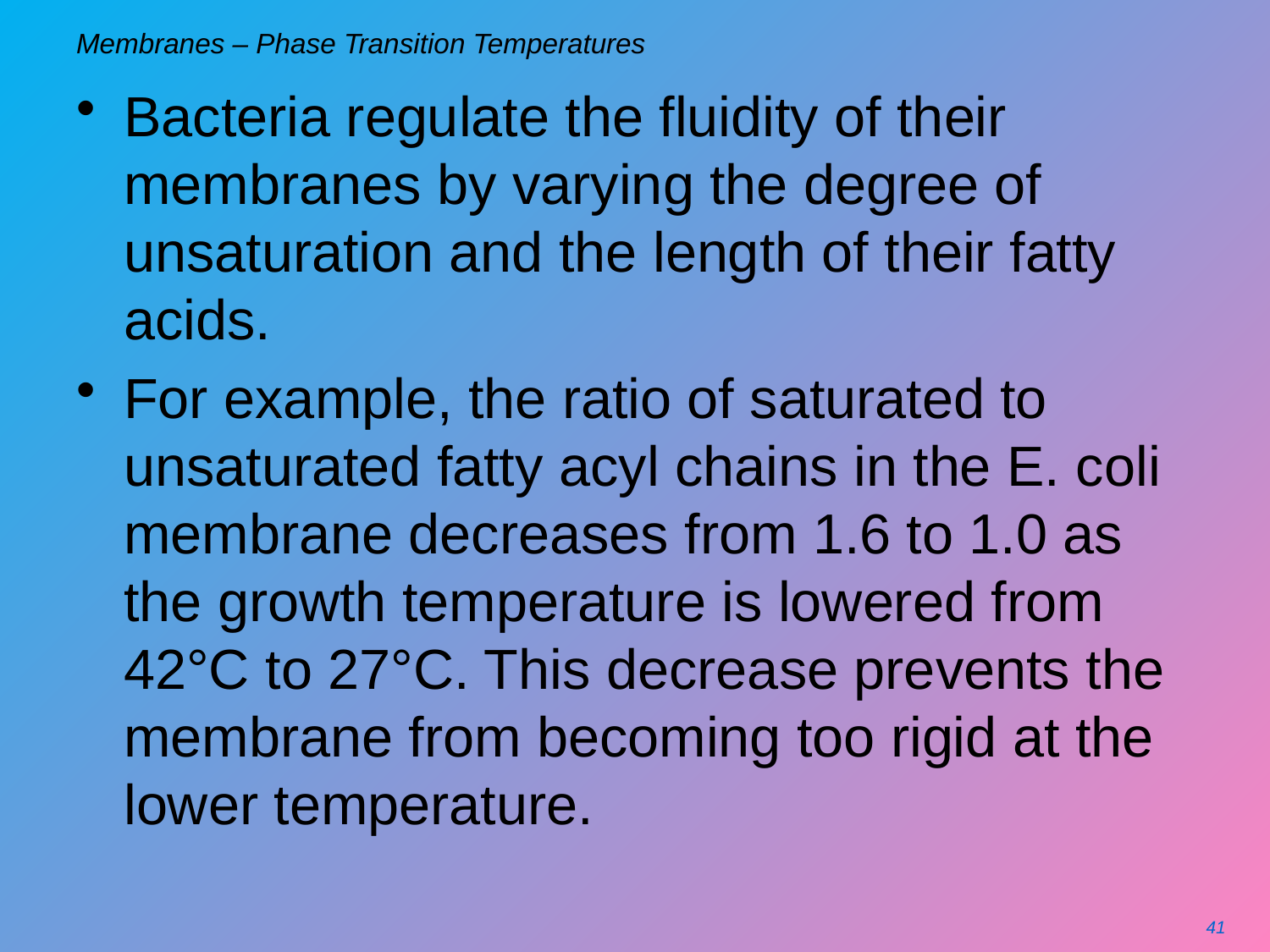

# Membranes – Phase Transition Temperatures
Bacteria regulate the fluidity of their membranes by varying the degree of unsaturation and the length of their fatty acids.
For example, the ratio of saturated to unsaturated fatty acyl chains in the E. coli membrane decreases from 1.6 to 1.0 as the growth temperature is lowered from 42°C to 27°C. This decrease prevents the membrane from becoming too rigid at the lower temperature.
41